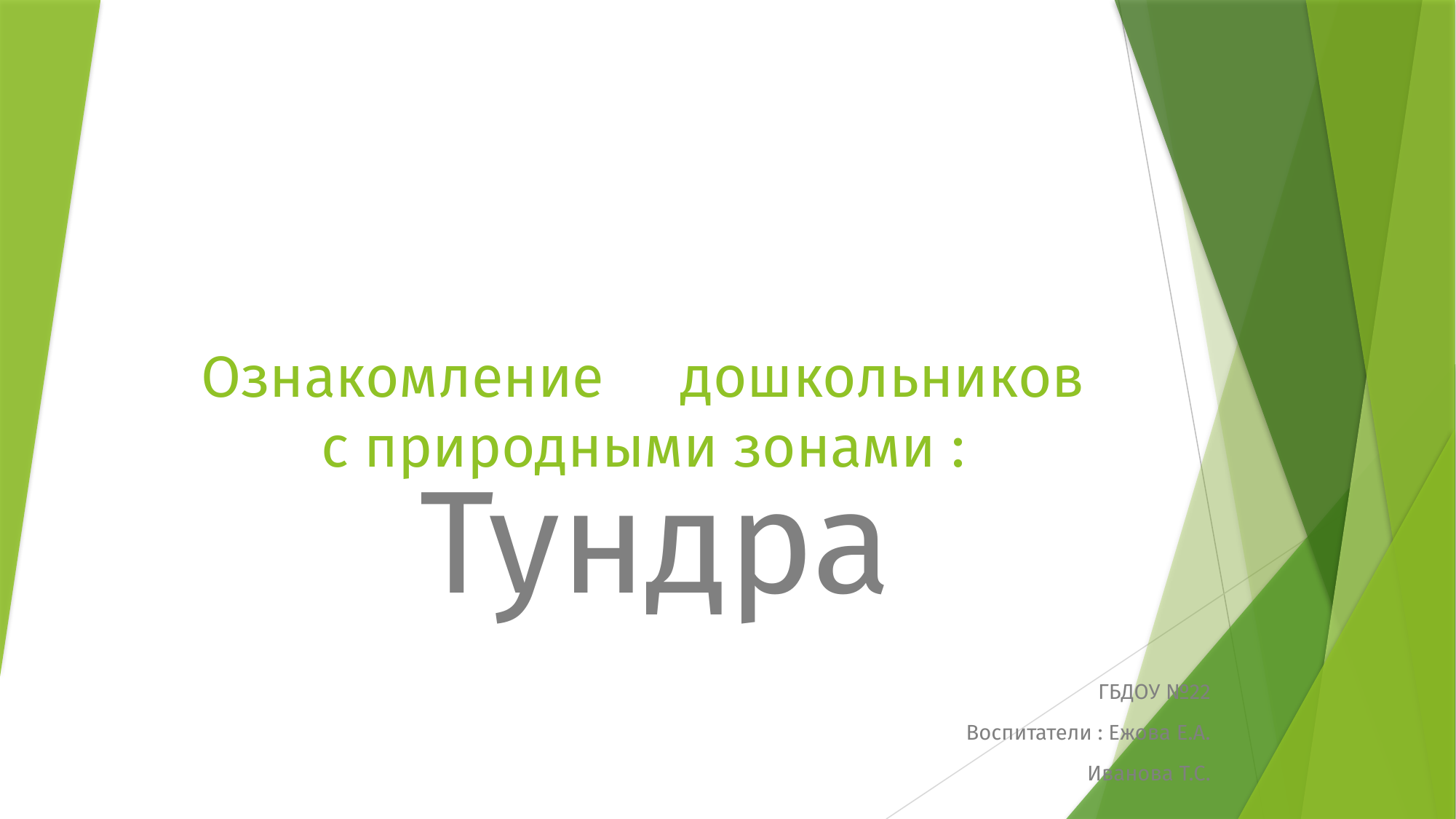

# Ознакомление     дошкольников с природными зонами :
Тундра

ГБДОУ №22
Воспитатели : Ежова Е.А.
Иванова Т.С.